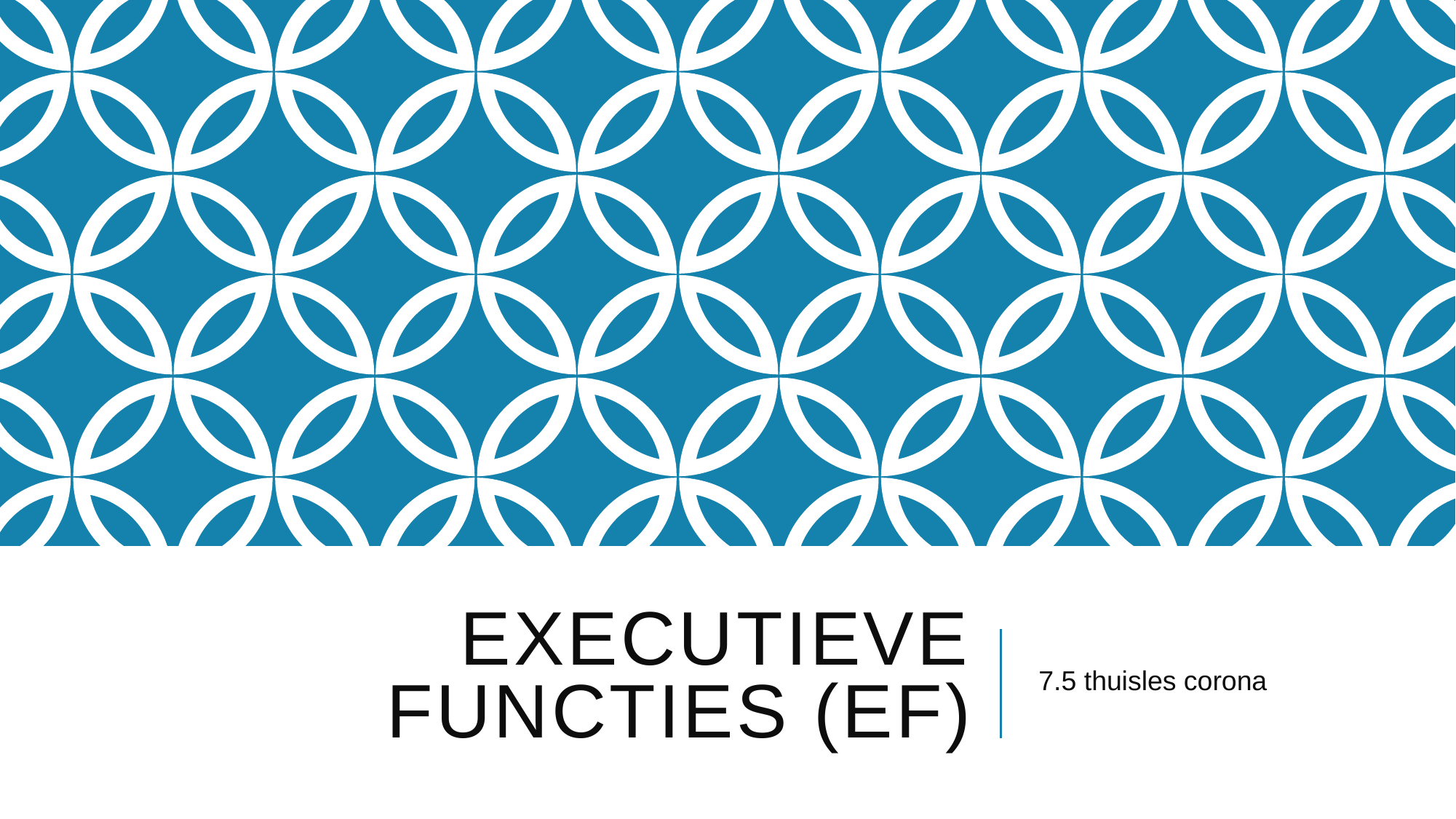

# Executieve functies (EF)
7.5 thuisles corona